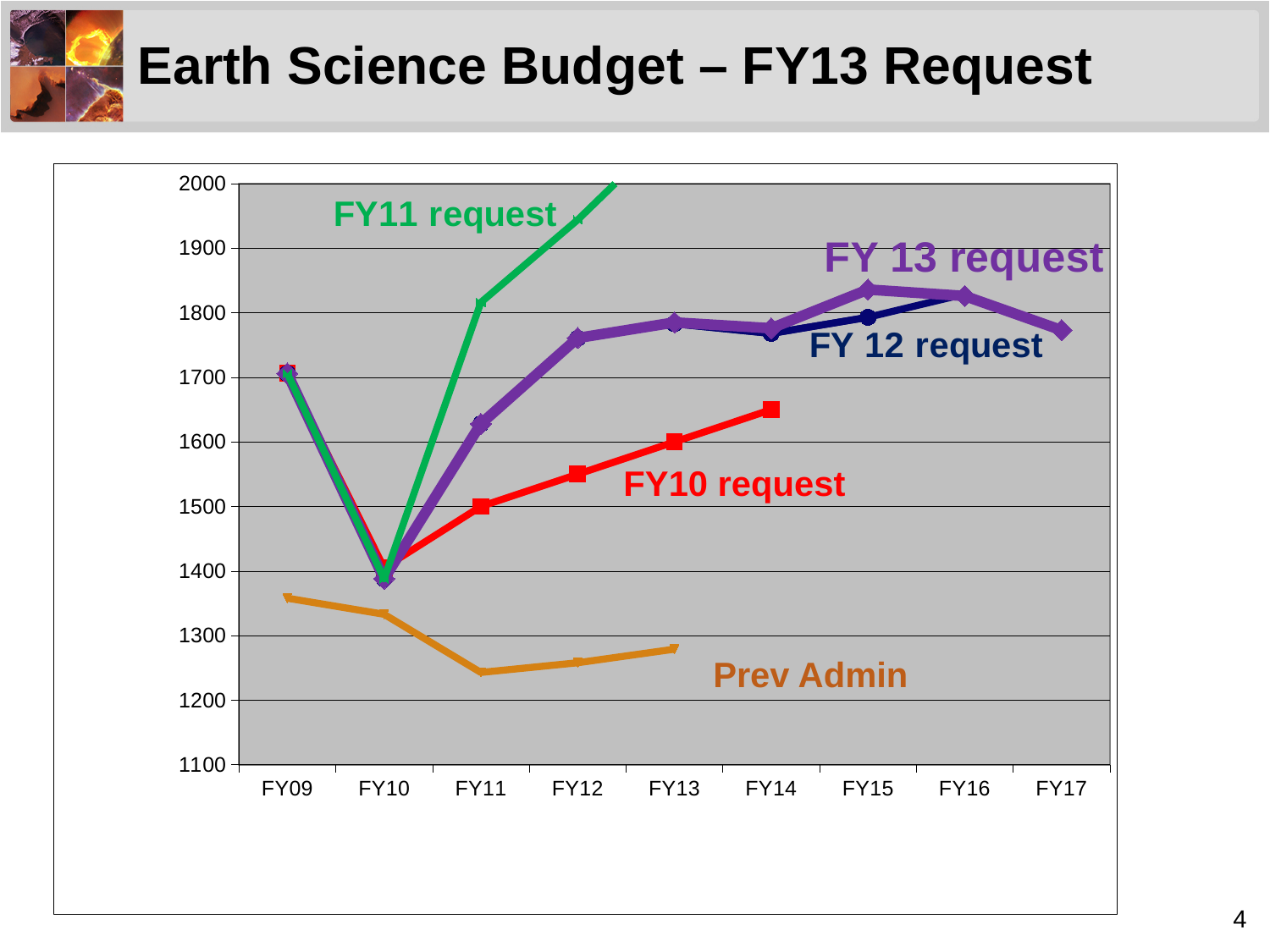

# Earth Science Budget – FY13 Request

[unsupported chart]

FY10 request
Prev Admin